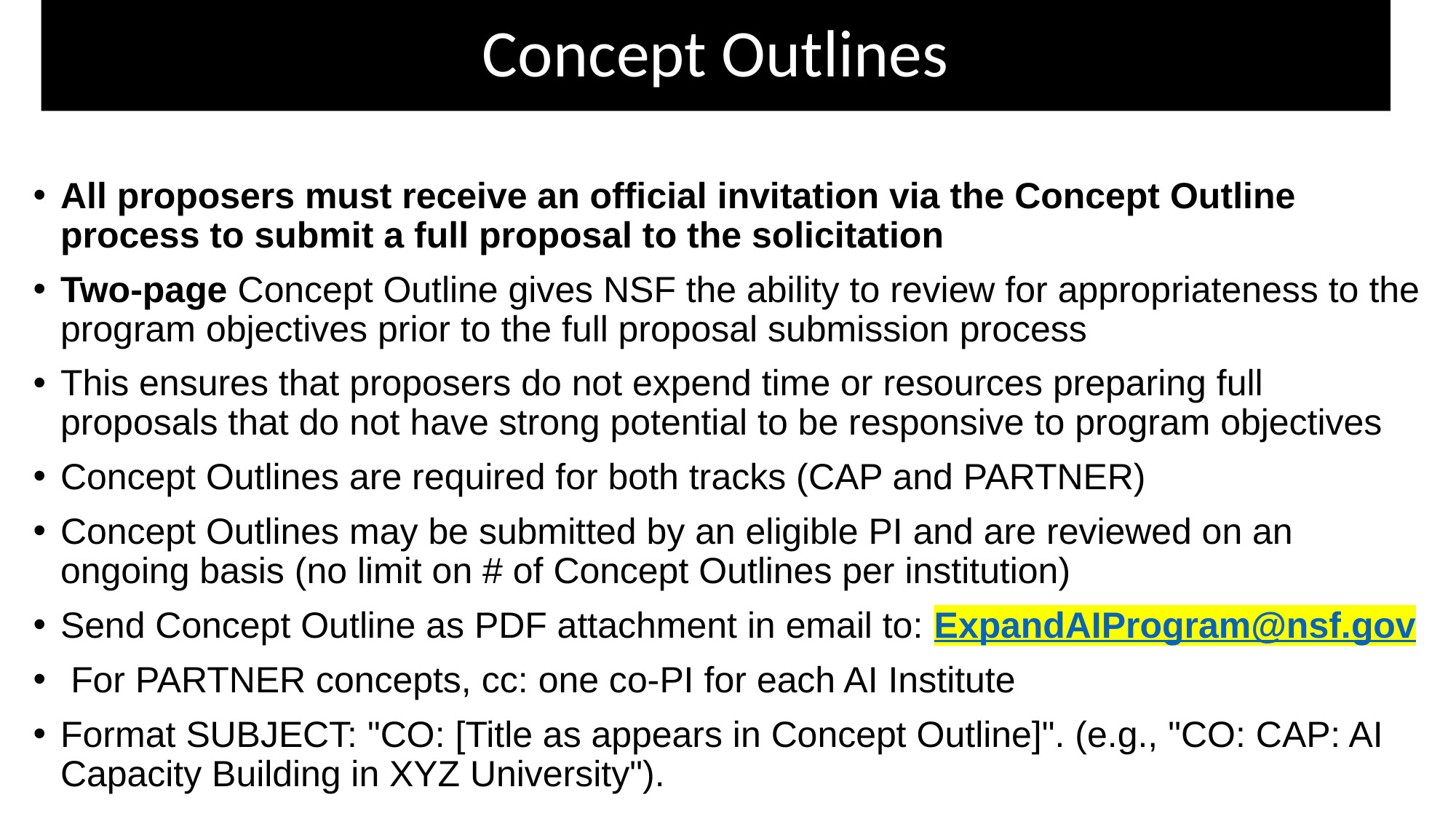

# Concept Outlines

All proposers must receive an official invitation via the Concept Outline process to submit a full proposal to the solicitation
Two-page Concept Outline gives NSF the ability to review for appropriateness to the program objectives prior to the full proposal submission process
This ensures that proposers do not expend time or resources preparing full proposals that do not have strong potential to be responsive to program objectives
Concept Outlines are required for both tracks (CAP and PARTNER)
Concept Outlines may be submitted by an eligible PI and are reviewed on an ongoing basis (no limit on # of Concept Outlines per institution)
Send Concept Outline as PDF attachment in email to: ExpandAIProgram@nsf.gov
 For PARTNER concepts, cc: one co-PI for each AI Institute
Format SUBJECT: "CO: [Title as appears in Concept Outline]". (e.g., "CO: CAP: AI Capacity Building in XYZ University").
​